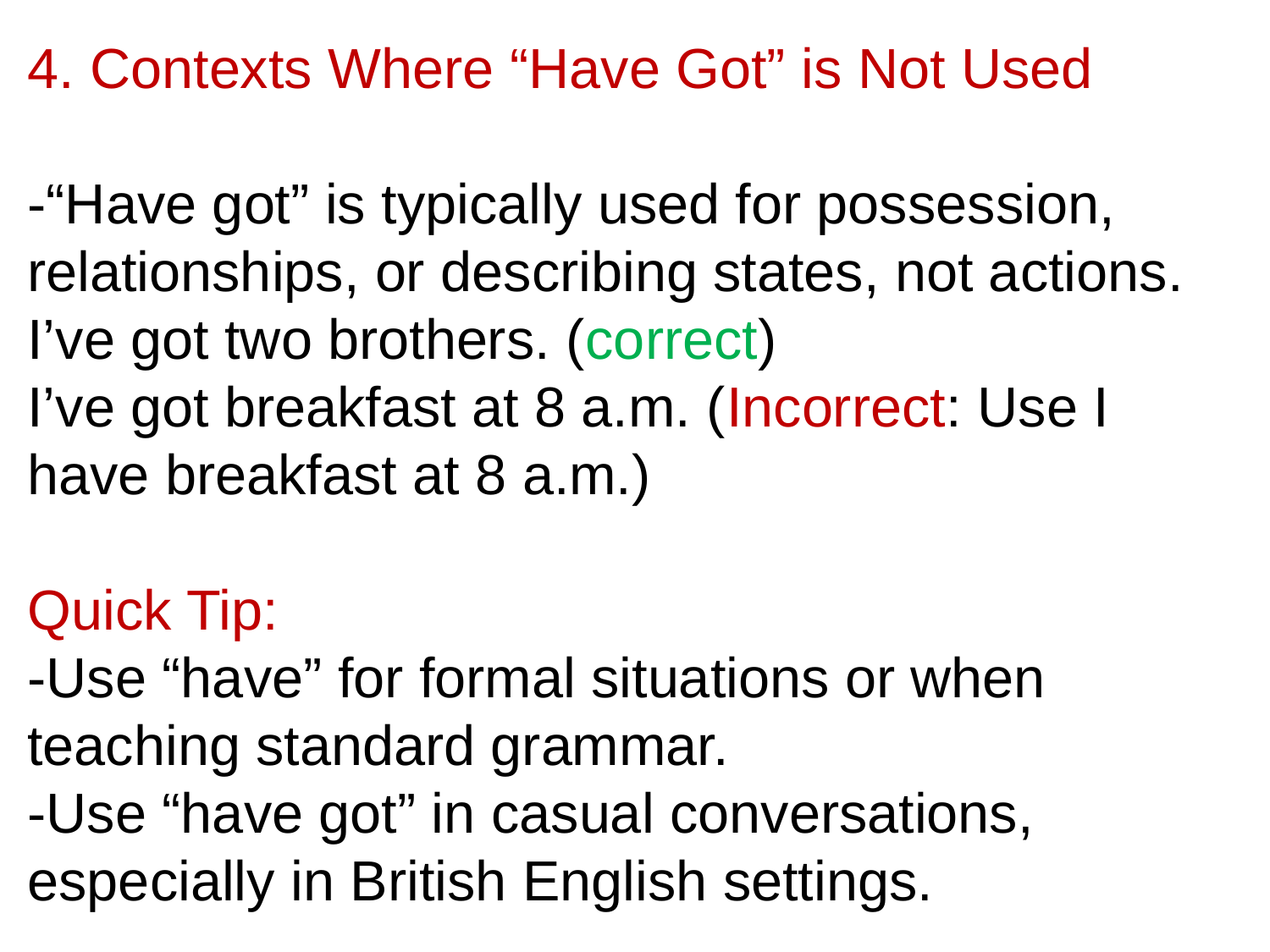

4. Contexts Where “Have Got” is Not Used

-“Have got” is typically used for possession, relationships, or describing states, not actions.
I’ve got two brothers. (correct)
I’ve got breakfast at 8 a.m. (Incorrect: Use I have breakfast at 8 a.m.)

Quick Tip:
-Use “have” for formal situations or when teaching standard grammar.
-Use “have got” in casual conversations, especially in British English settings.